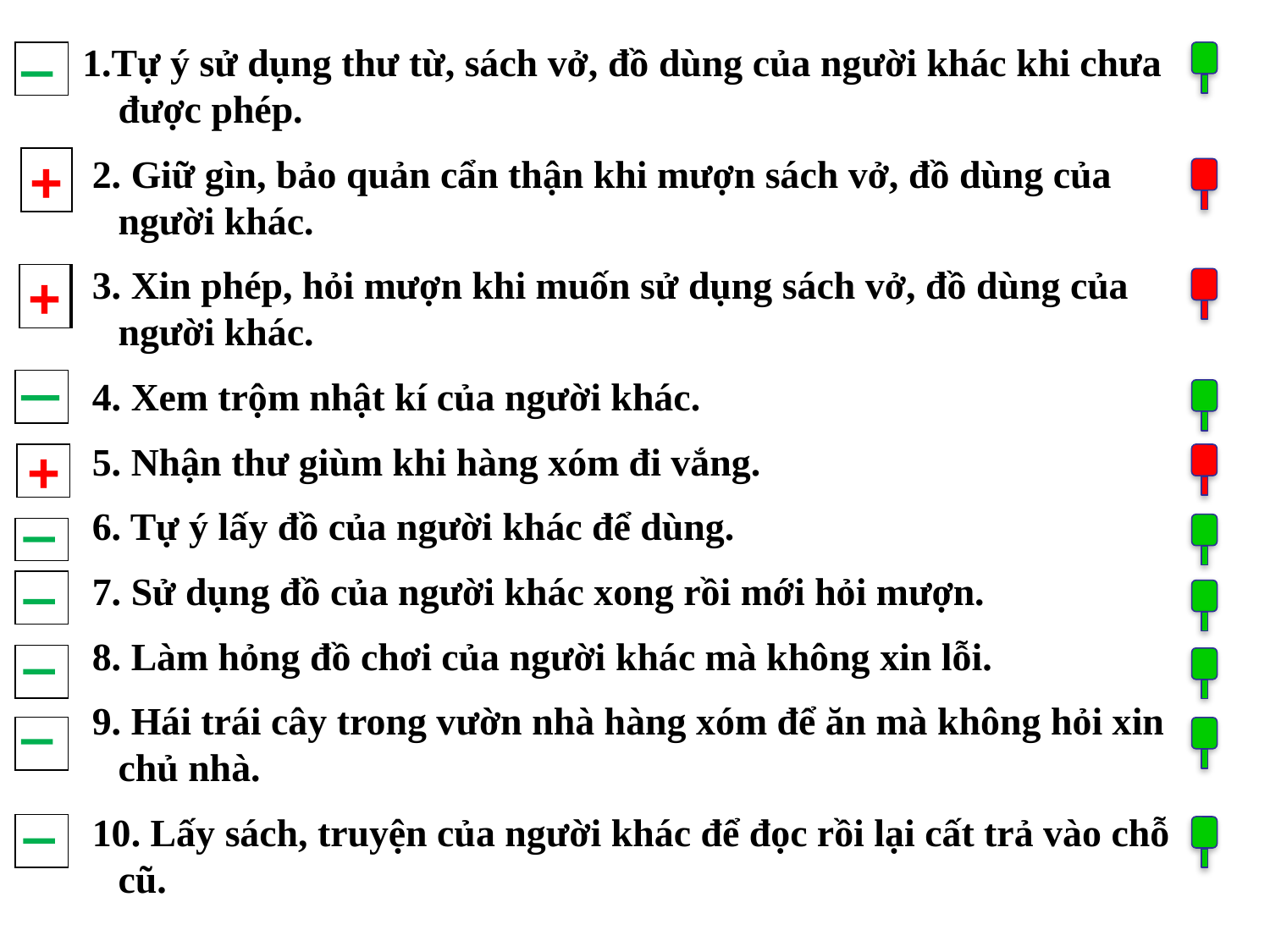

1.Tự ý sử dụng thư từ, sách vở, đồ dùng của người khác khi chưa được phép.
      2. Giữ gìn, bảo quản cẩn thận khi mượn sách vở, đồ dùng của người khác.
      3. Xin phép, hỏi mượn khi muốn sử dụng sách vở, đồ dùng của người khác.
      4. Xem trộm nhật kí của người khác.
      5. Nhận thư giùm khi hàng xóm đi vắng.
      6. Tự ý lấy đồ của người khác để dùng.
      7. Sử dụng đồ của người khác xong rồi mới hỏi mượn.
      8. Làm hỏng đồ chơi của người khác mà không xin lỗi.
      9. Hái trái cây trong vườn nhà hàng xóm để ăn mà không hỏi xin chủ nhà.
      10. Lấy sách, truyện của người khác để đọc rồi lại cất trả vào chỗ cũ.

+

+

+